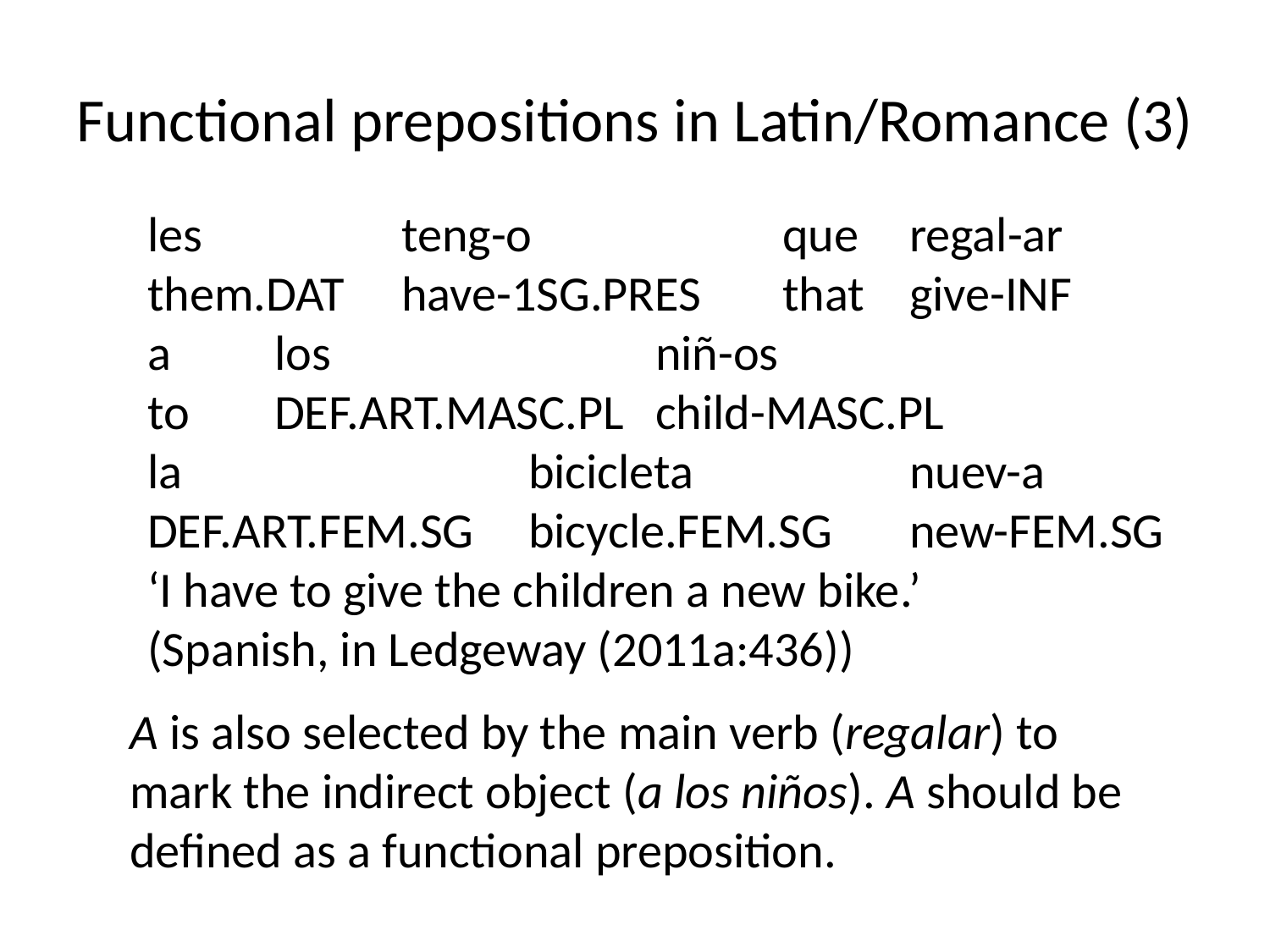

# Functional prepositions in Latin/Romance (3)
les		teng-o		que	regal-ar
them.DAT	have-1SG.PRES	that	give-INF
a	los 			niñ-os
to	DEF.ART.MASC.PL	child-MASC.PL
la			bicicleta		nuev-a
DEF.ART.FEM.SG	bicycle.FEM.SG	new-FEM.SG
‘I have to give the children a new bike.’
(Spanish, in Ledgeway (2011a:436))

A is also selected by the main verb (regalar) to mark the indirect object (a los niños). A should be defined as a functional preposition.